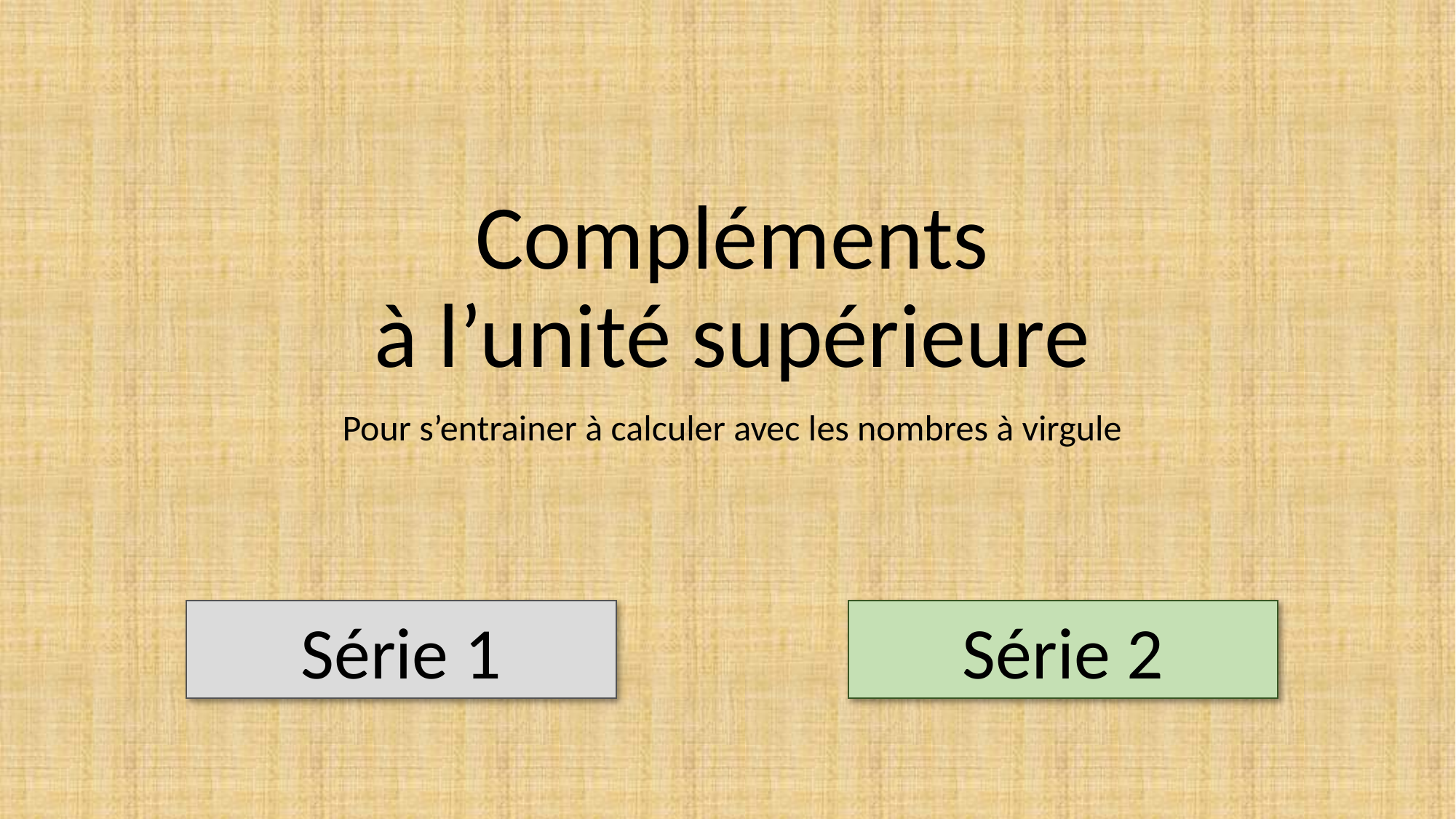

# Compléments à l’unité supérieure
Pour s’entrainer à calculer avec les nombres à virgule
Série 1
Série 2